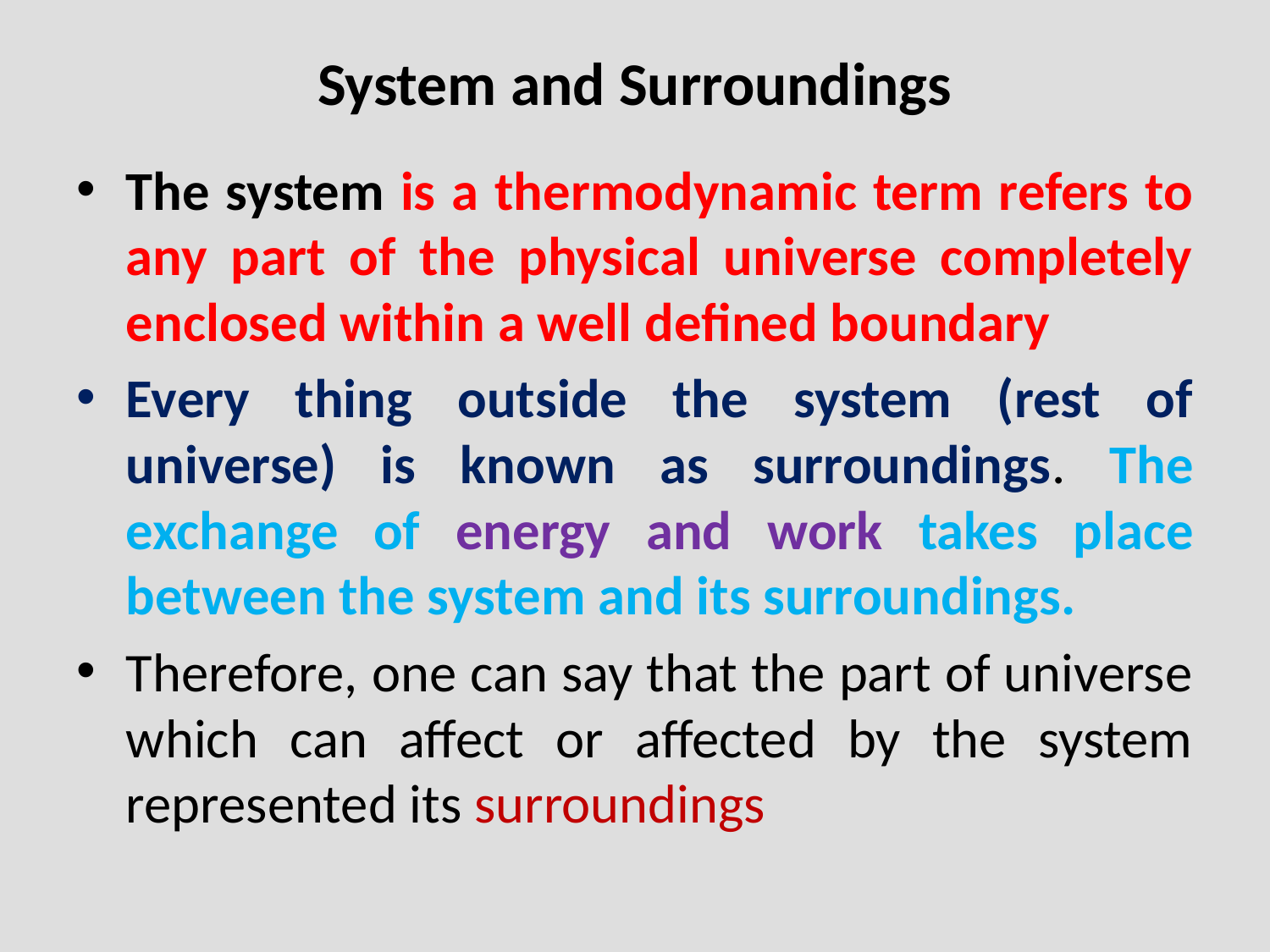

# System and Surroundings
The system is a thermodynamic term refers to any part of the physical universe completely enclosed within a well defined boundary
Every thing outside the system (rest of universe) is known as surroundings. The exchange of energy and work takes place between the system and its surroundings.
Therefore, one can say that the part of universe which can affect or affected by the system represented its surroundings